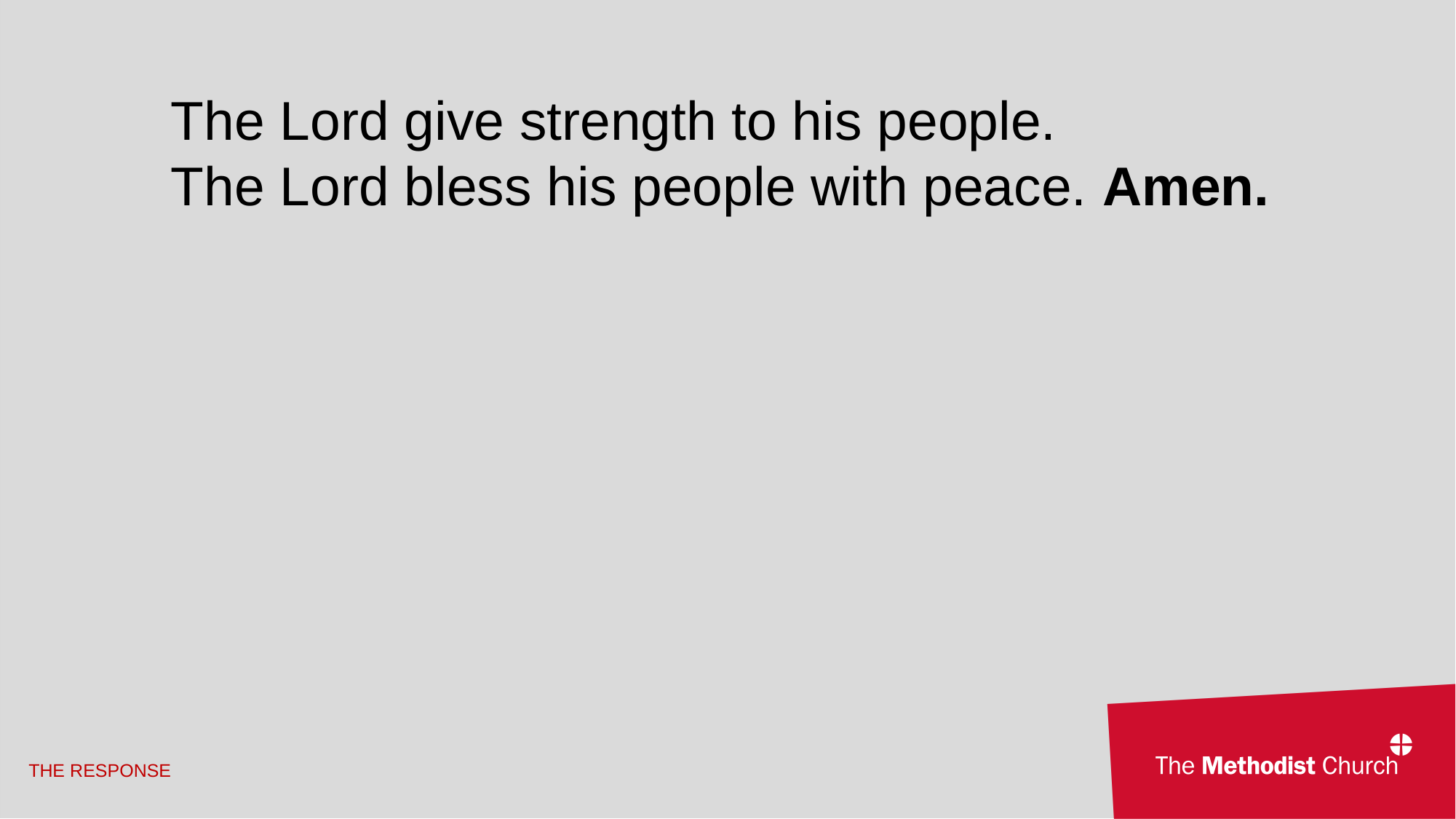

The Lord give strength to his people.
The Lord bless his people with peace. Amen.